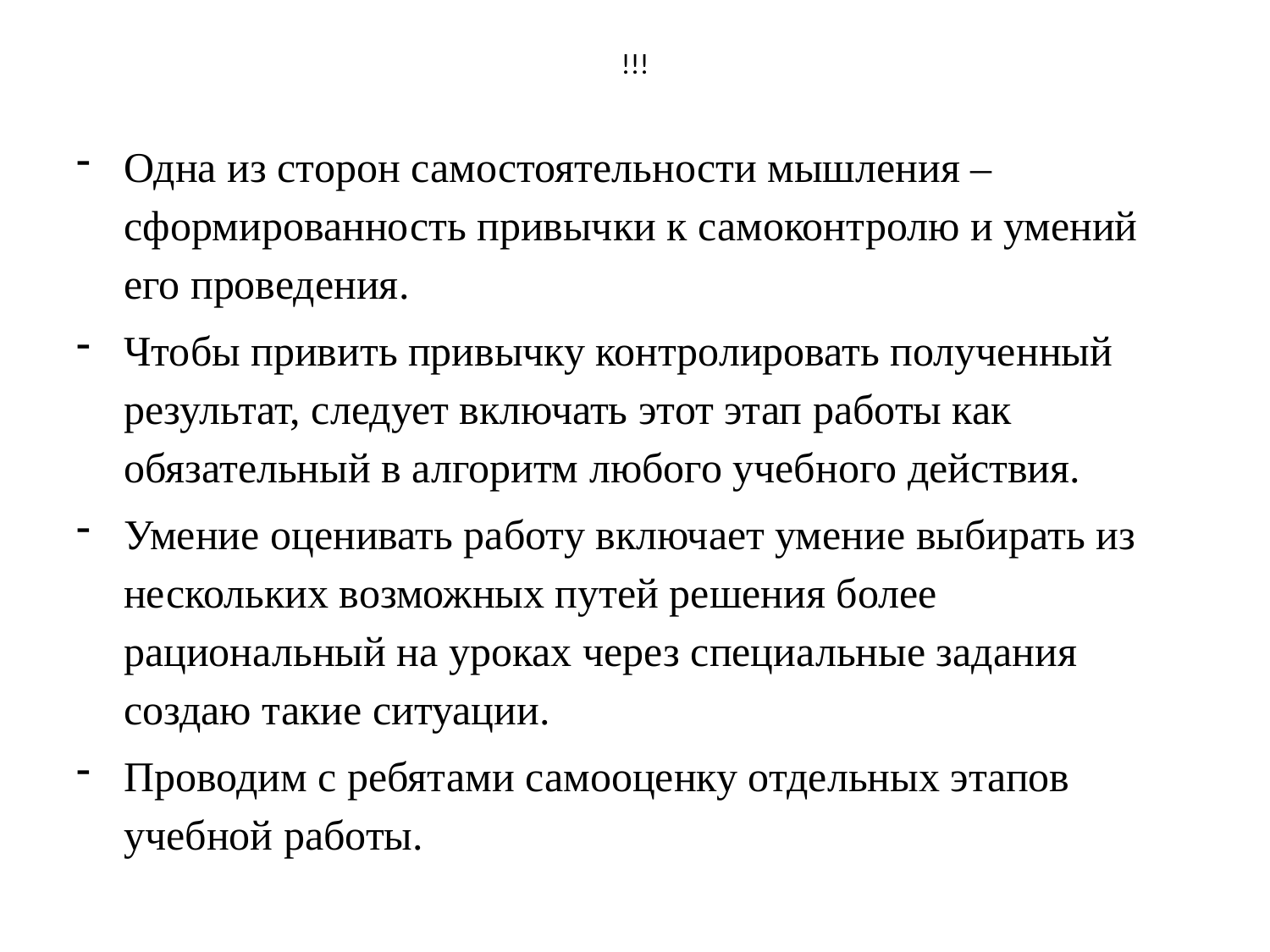

# !!!
Одна из сторон самостоятельности мышления – сформированность привычки к самоконтролю и умений его проведения.
Чтобы привить привычку контролировать полученный результат, следует включать этот этап работы как обязательный в алгоритм любого учебного действия.
Умение оценивать работу включает умение выбирать из нескольких возможных путей решения более рациональный на уроках через специальные задания создаю такие ситуации.
Проводим с ребятами самооценку отдельных этапов учебной работы.